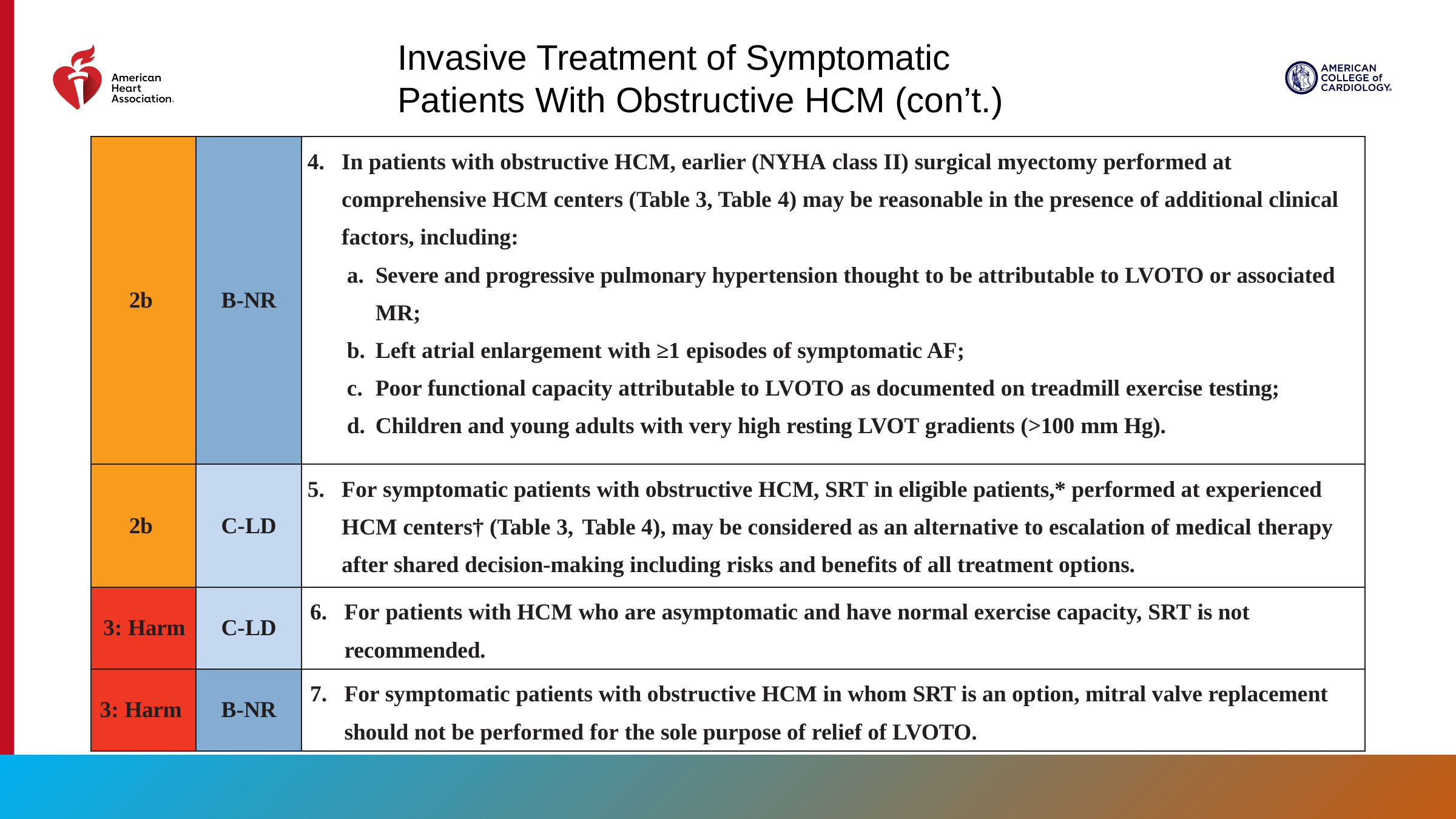

Invasive Treatment of Symptomatic Patients With Obstructive HCM (con’t.)
| 2b | B-NR | In patients with obstructive HCM, earlier (NYHA class II) surgical myectomy performed at comprehensive HCM centers (Table 3, Table 4) may be reasonable in the presence of additional clinical factors, including: Severe and progressive pulmonary hypertension thought to be attributable to LVOTO or associated MR; Left atrial enlargement with ≥1 episodes of symptomatic AF; Poor functional capacity attributable to LVOTO as documented on treadmill exercise testing; Children and young adults with very high resting LVOT gradients (>100 mm Hg). |
| --- | --- | --- |
| 2b | C-LD | For symptomatic patients with obstructive HCM, SRT in eligible patients,\* performed at experienced HCM centers† (Table 3, Table 4), may be considered as an alternative to escalation of medical therapy after shared decision-making including risks and benefits of all treatment options. |
| 3: Harm | C-LD | For patients with HCM who are asymptomatic and have normal exercise capacity, SRT is not recommended. |
| 3: Harm | B-NR | For symptomatic patients with obstructive HCM in whom SRT is an option, mitral valve replacement should not be performed for the sole purpose of relief of LVOTO. |
66